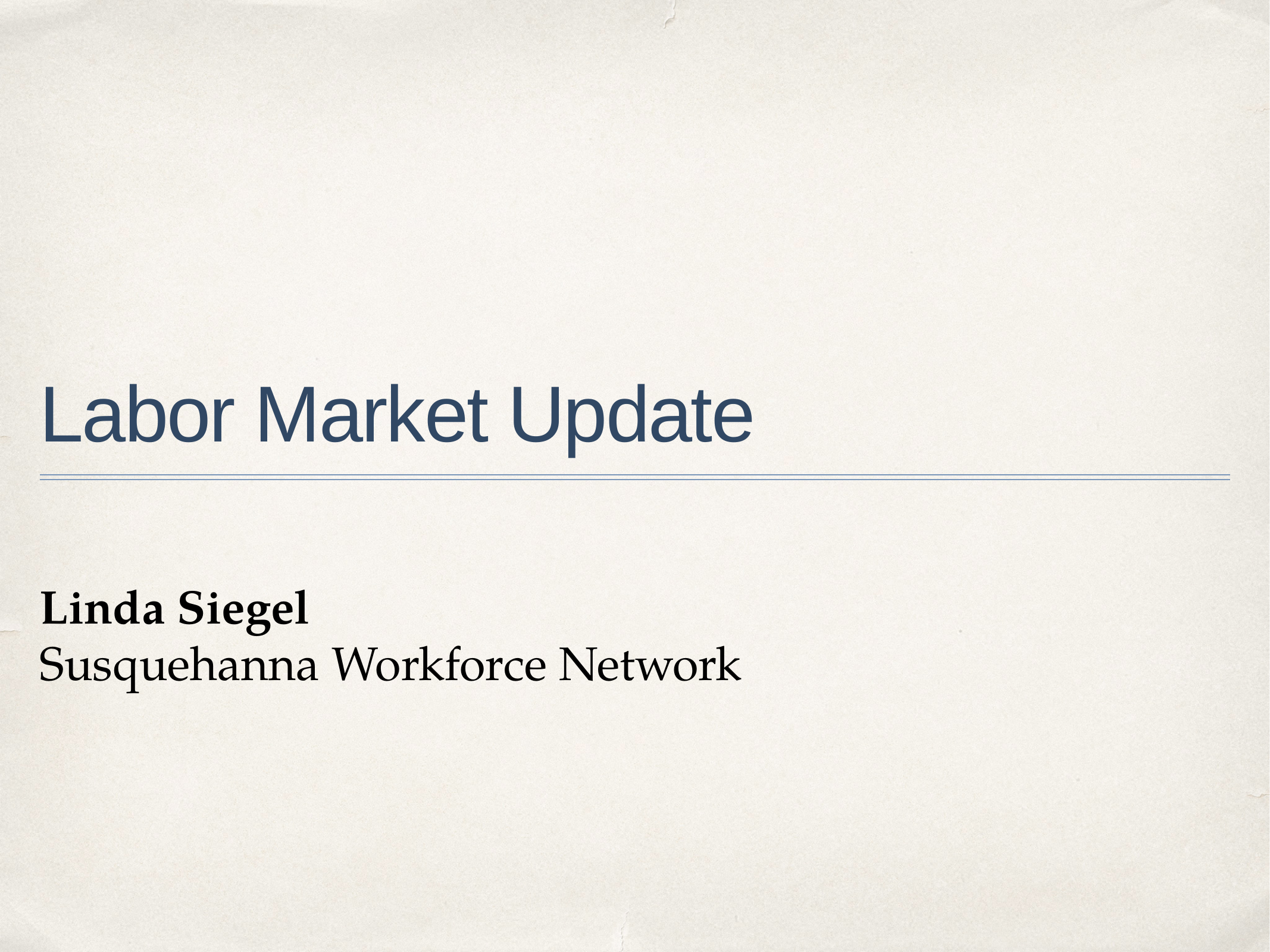

# Labor Market Update
Linda Siegel
Susquehanna Workforce Network